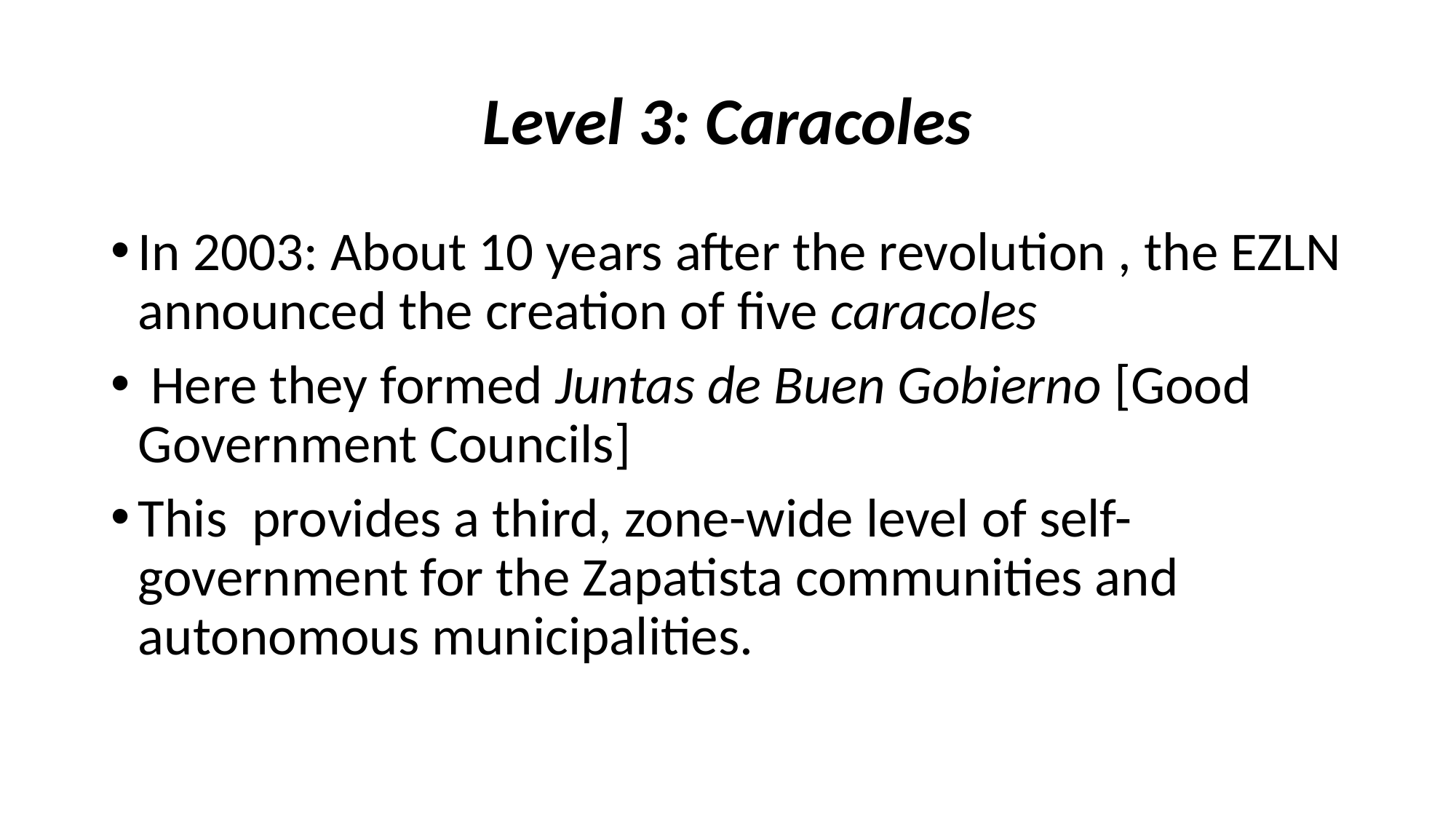

# Level 3: Caracoles
In 2003: About 10 years after the revolution , the EZLN announced the creation of five caracoles
 Here they formed Juntas de Buen Gobierno [Good Government Councils]
This  provides a third, zone-wide level of self-government for the Zapatista communities and autonomous municipalities.